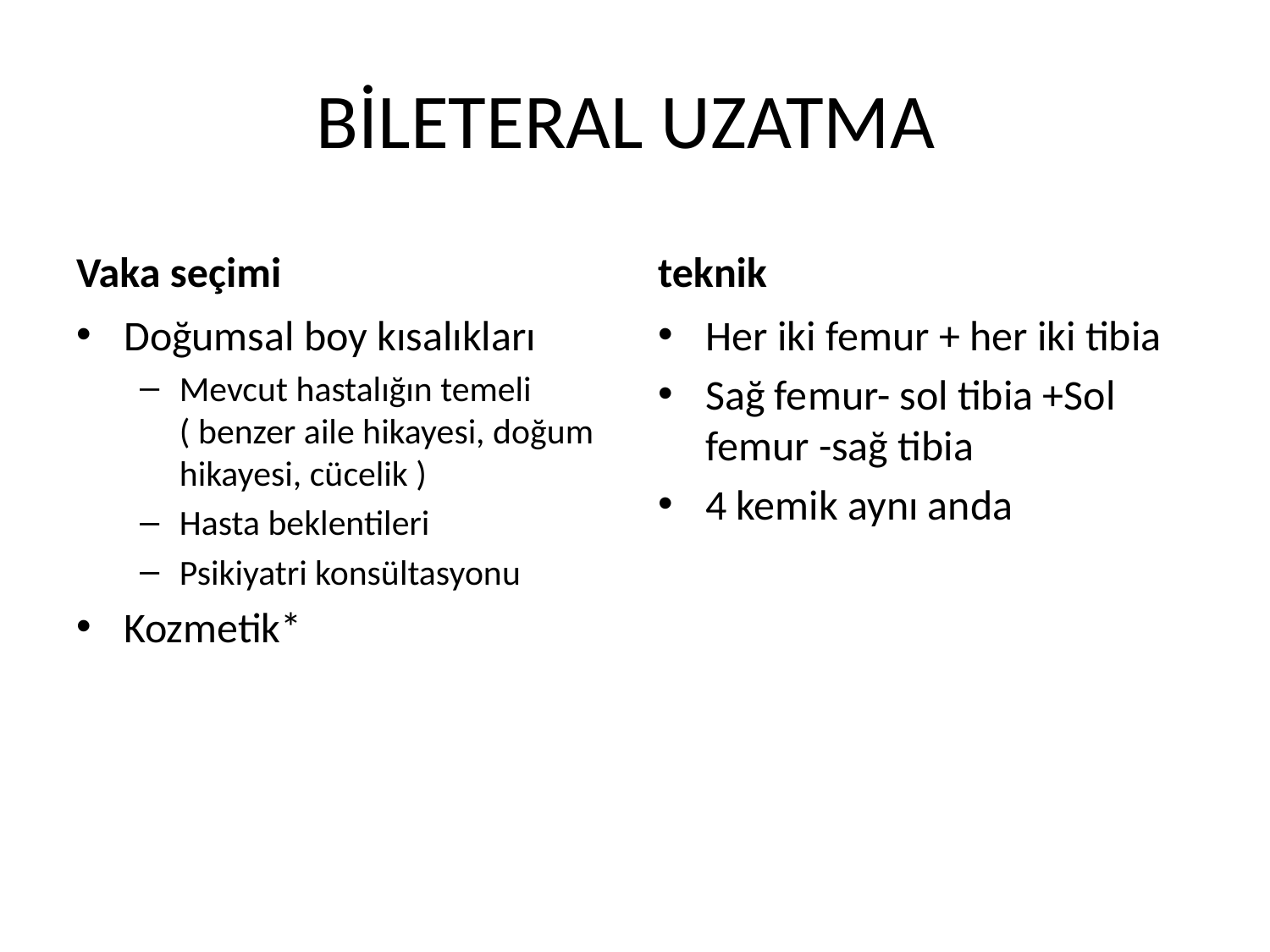

# BİLETERAL UZATMA
Vaka seçimi
teknik
Doğumsal boy kısalıkları
Mevcut hastalığın temeli ( benzer aile hikayesi, doğum hikayesi, cücelik )
Hasta beklentileri
Psikiyatri konsültasyonu
Kozmetik*

Her iki femur + her iki tibia
Sağ femur- sol tibia +Sol femur -sağ tibia
4 kemik aynı anda